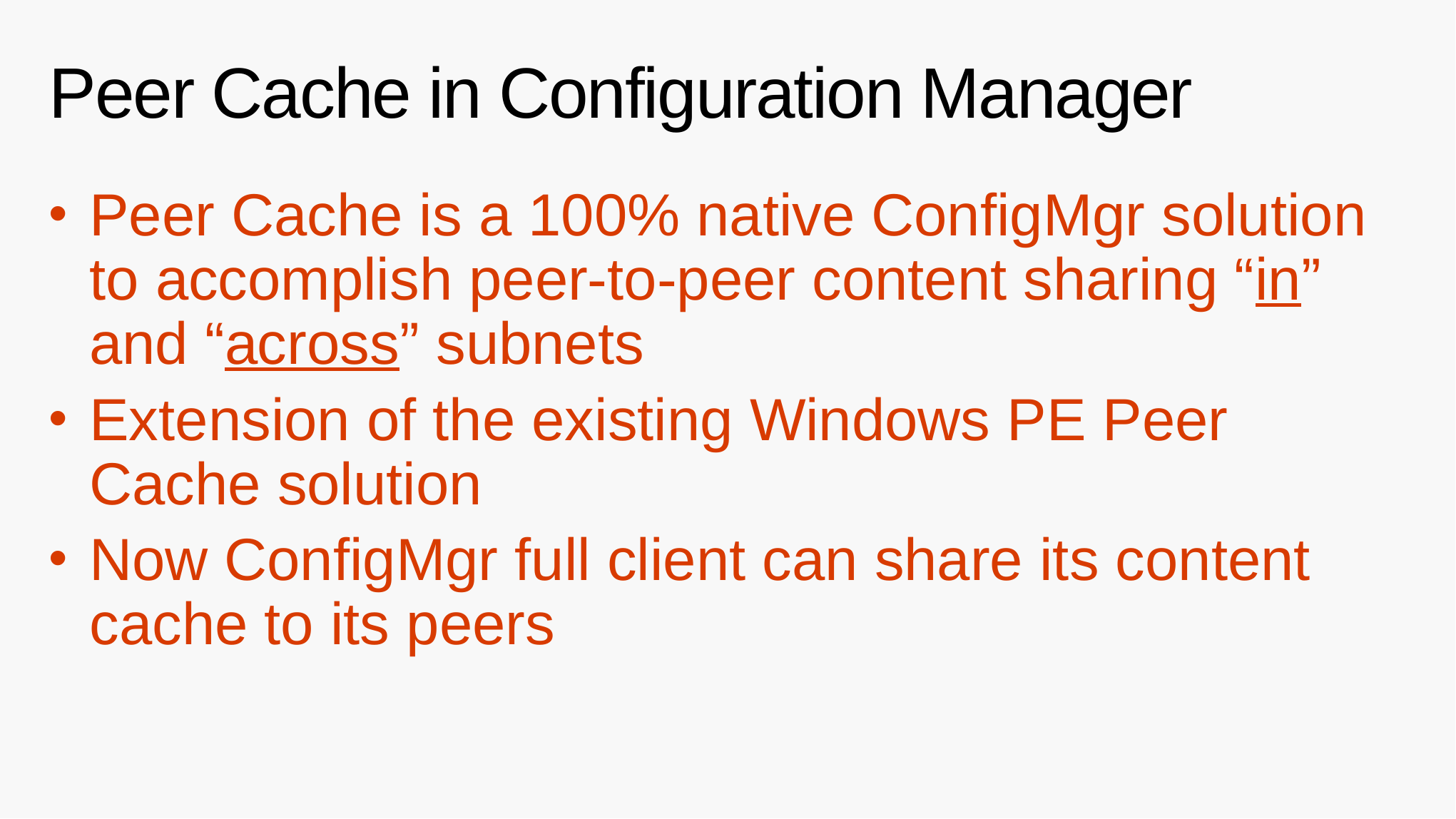

# Peer Cache in Configuration Manager
Peer Cache is a 100% native ConfigMgr solution to accomplish peer-to-peer content sharing “in” and “across” subnets
Extension of the existing Windows PE Peer Cache solution
Now ConfigMgr full client can share its content cache to its peers